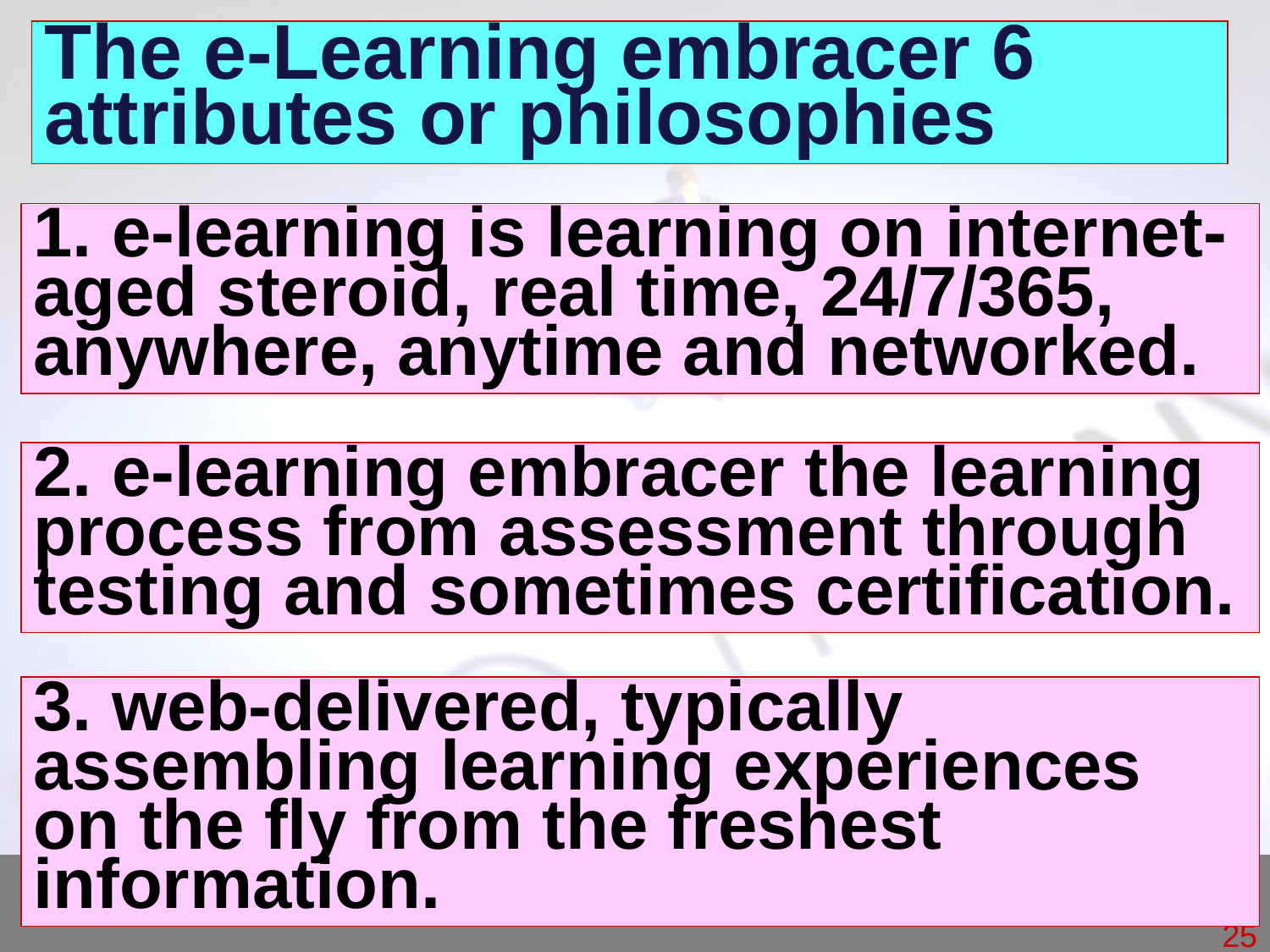

The e-Learning embracer 6 attributes or philosophies
1. e-learning is learning on internet-aged steroid, real time, 24/7/365, anywhere, anytime and networked.
2. e-learning embracer the learning process from assessment through testing and sometimes certification.
3. web-delivered, typically assembling learning experiences on the fly from the freshest information.
25